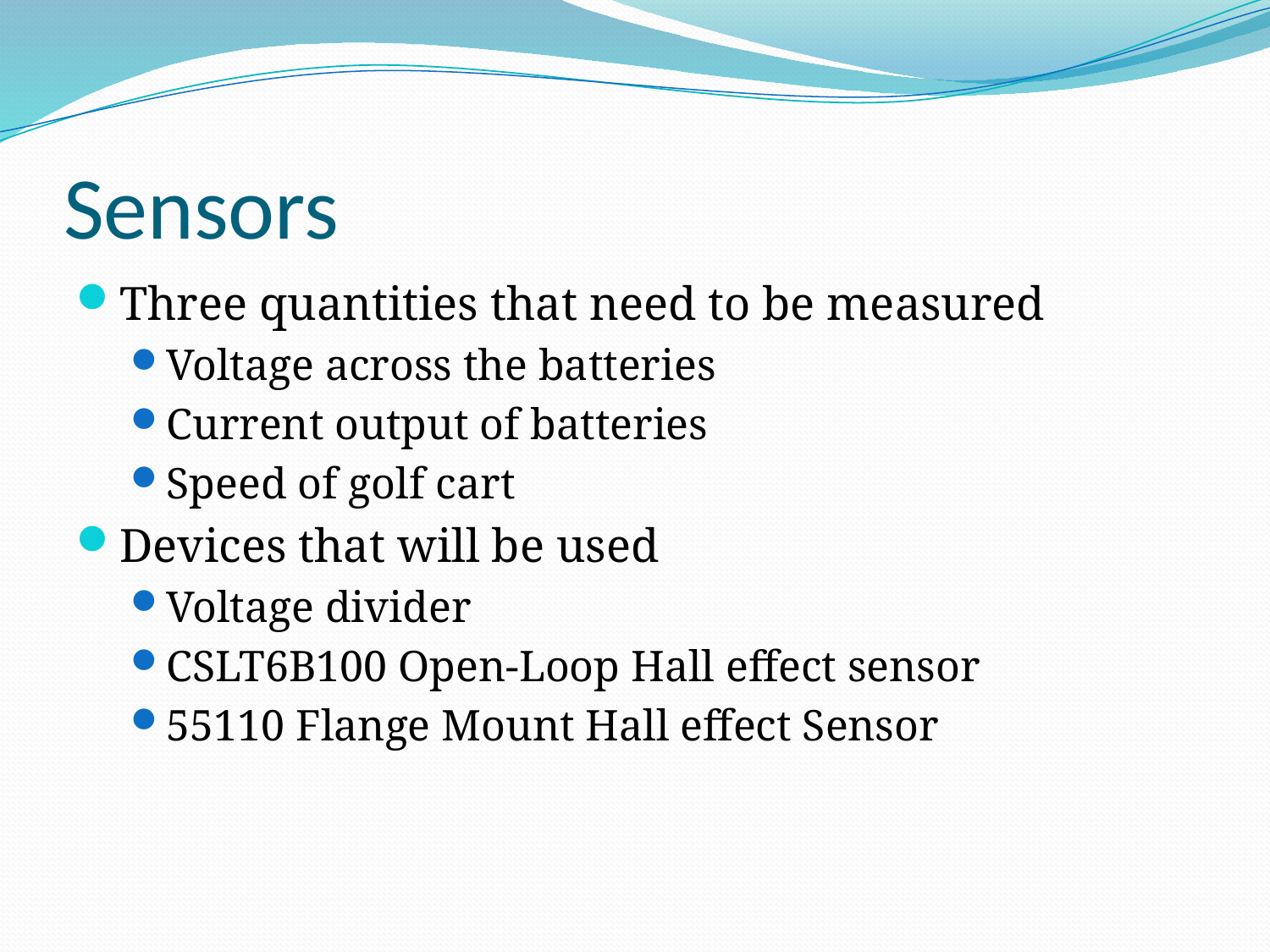

# Sensors
Three quantities that need to be measured
Voltage across the batteries
Current output of batteries
Speed of golf cart
Devices that will be used
Voltage divider
CSLT6B100 Open-Loop Hall effect sensor
55110 Flange Mount Hall effect Sensor